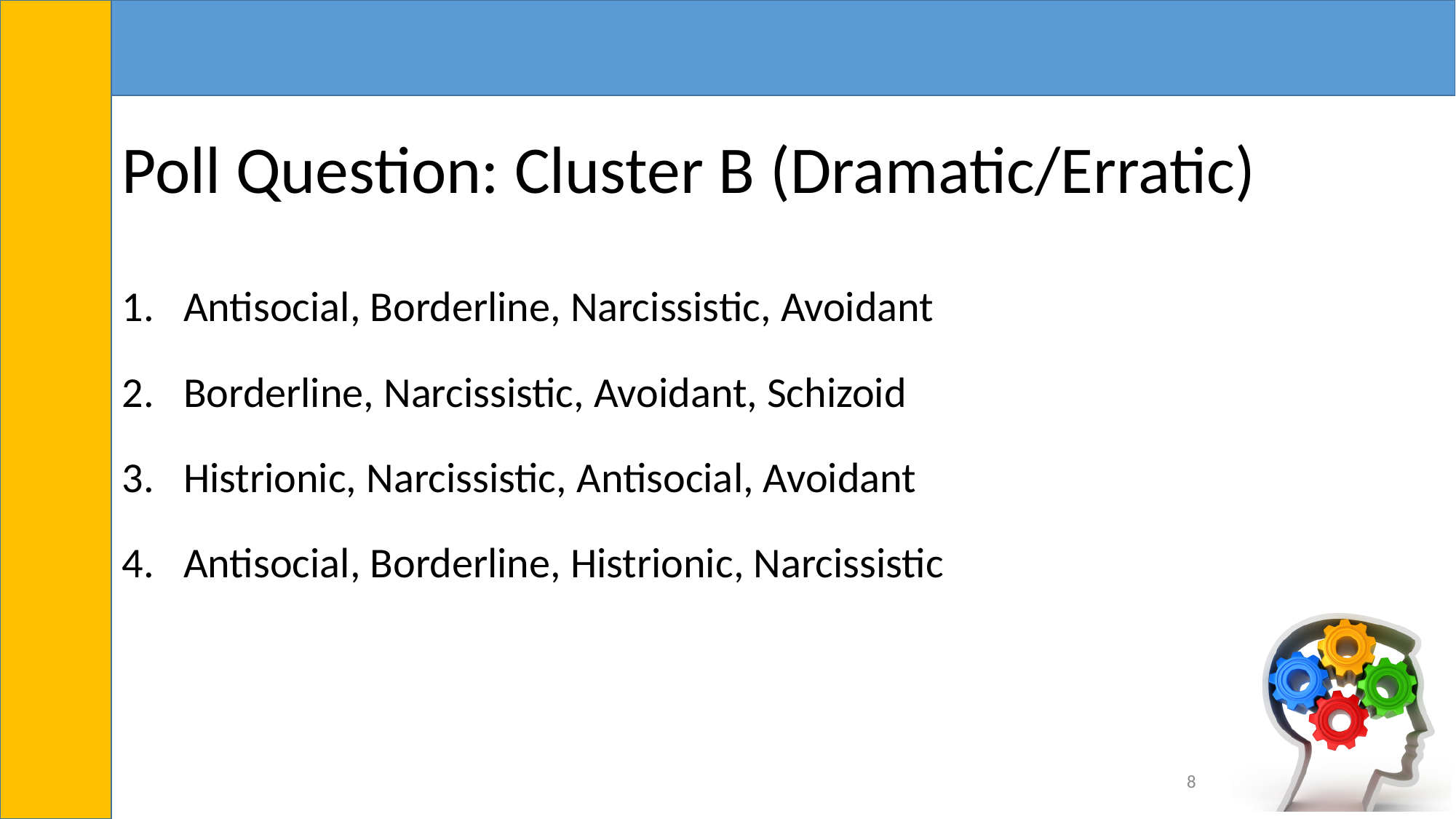

# Poll Question: Cluster B (Dramatic/Erratic)
Antisocial, Borderline, Narcissistic, Avoidant
Borderline, Narcissistic, Avoidant, Schizoid
Histrionic, Narcissistic, Antisocial, Avoidant
Antisocial, Borderline, Histrionic, Narcissistic

8